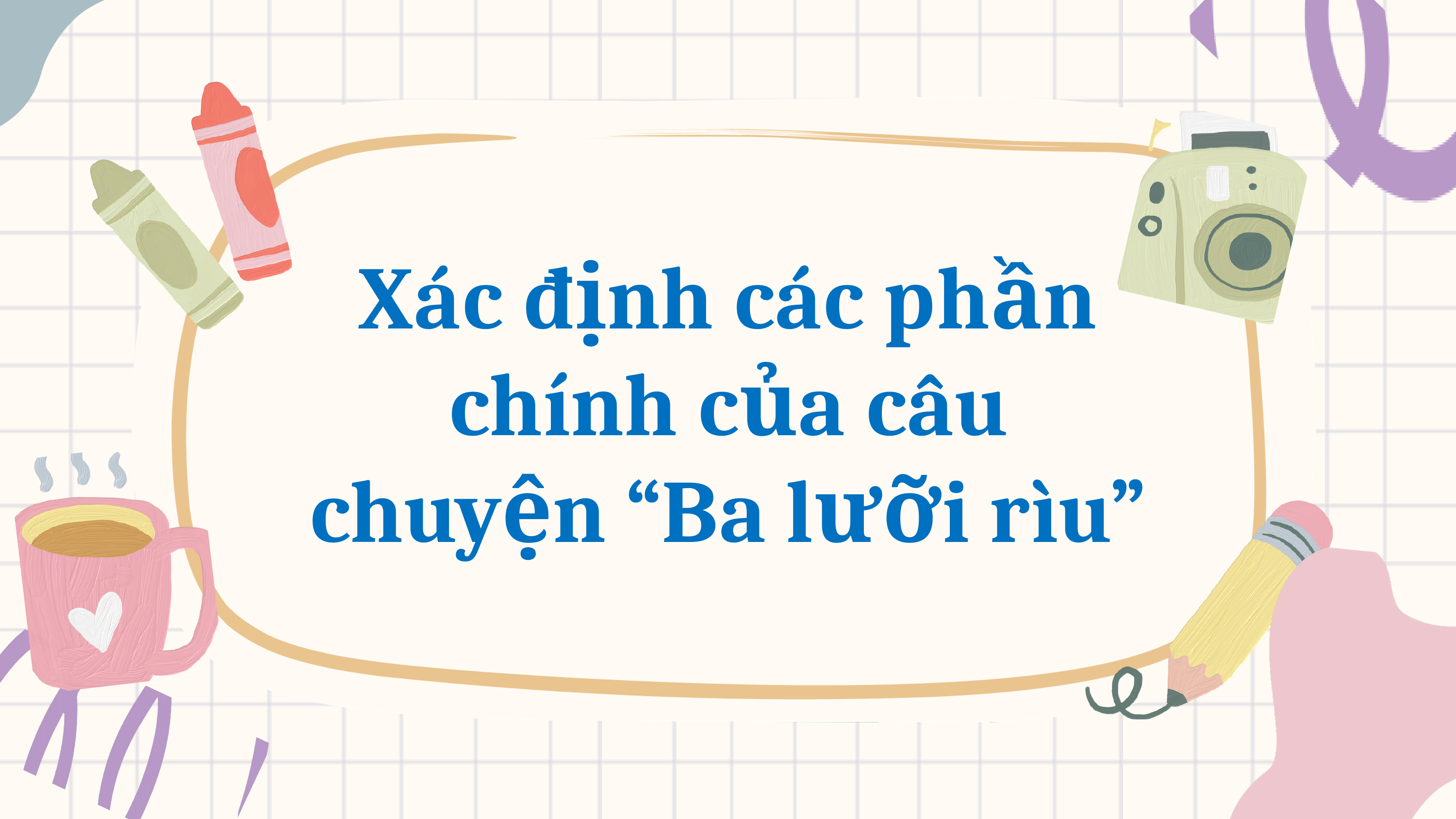

Xác định các phần chính của câu chuyện “Ba lưỡi rìu”